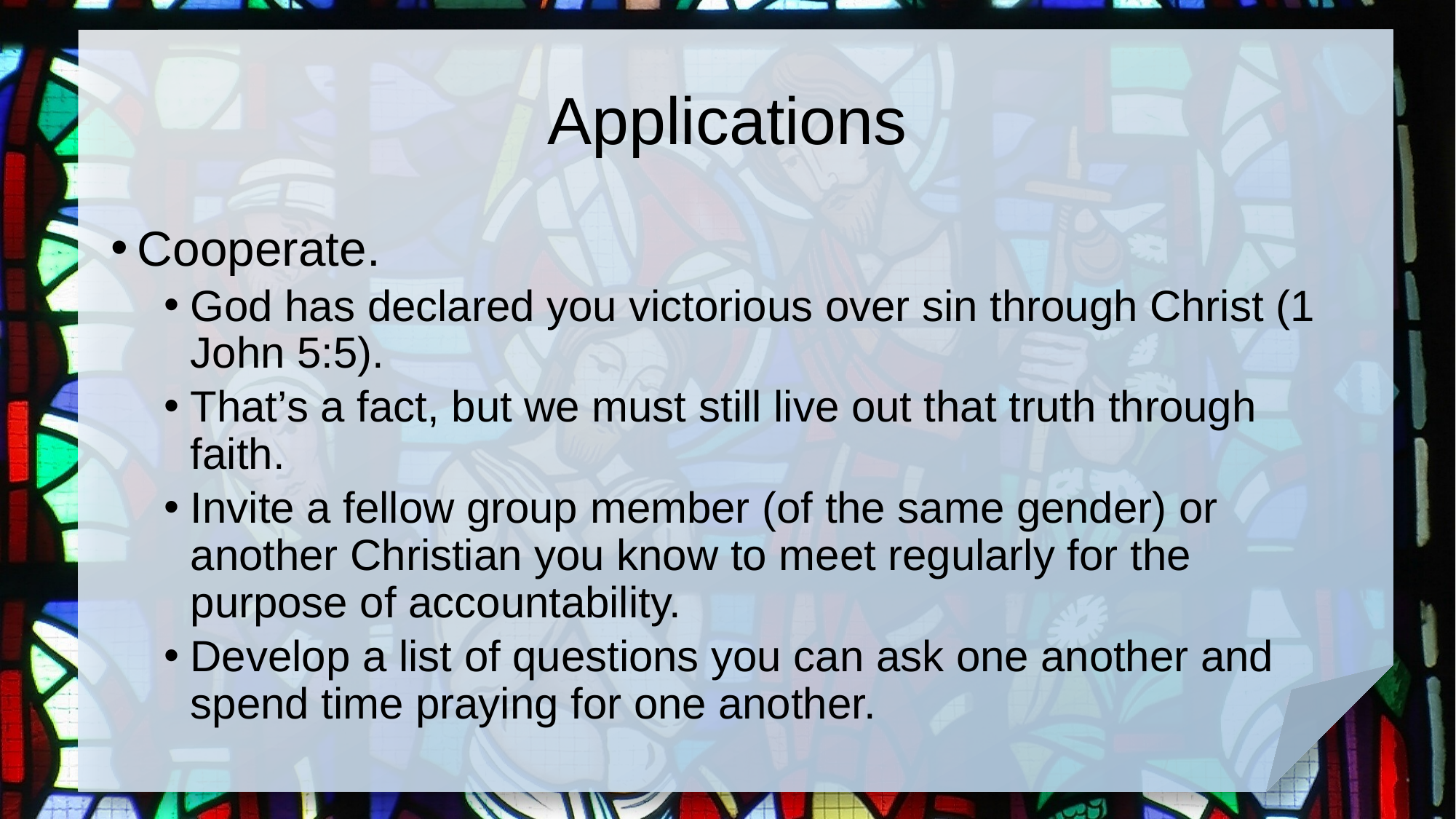

# Applications
Cooperate.
God has declared you victorious over sin through Christ (1 John 5:5).
That’s a fact, but we must still live out that truth through faith.
Invite a fellow group member (of the same gender) or another Christian you know to meet regularly for the purpose of accountability.
Develop a list of questions you can ask one another and spend time praying for one another.